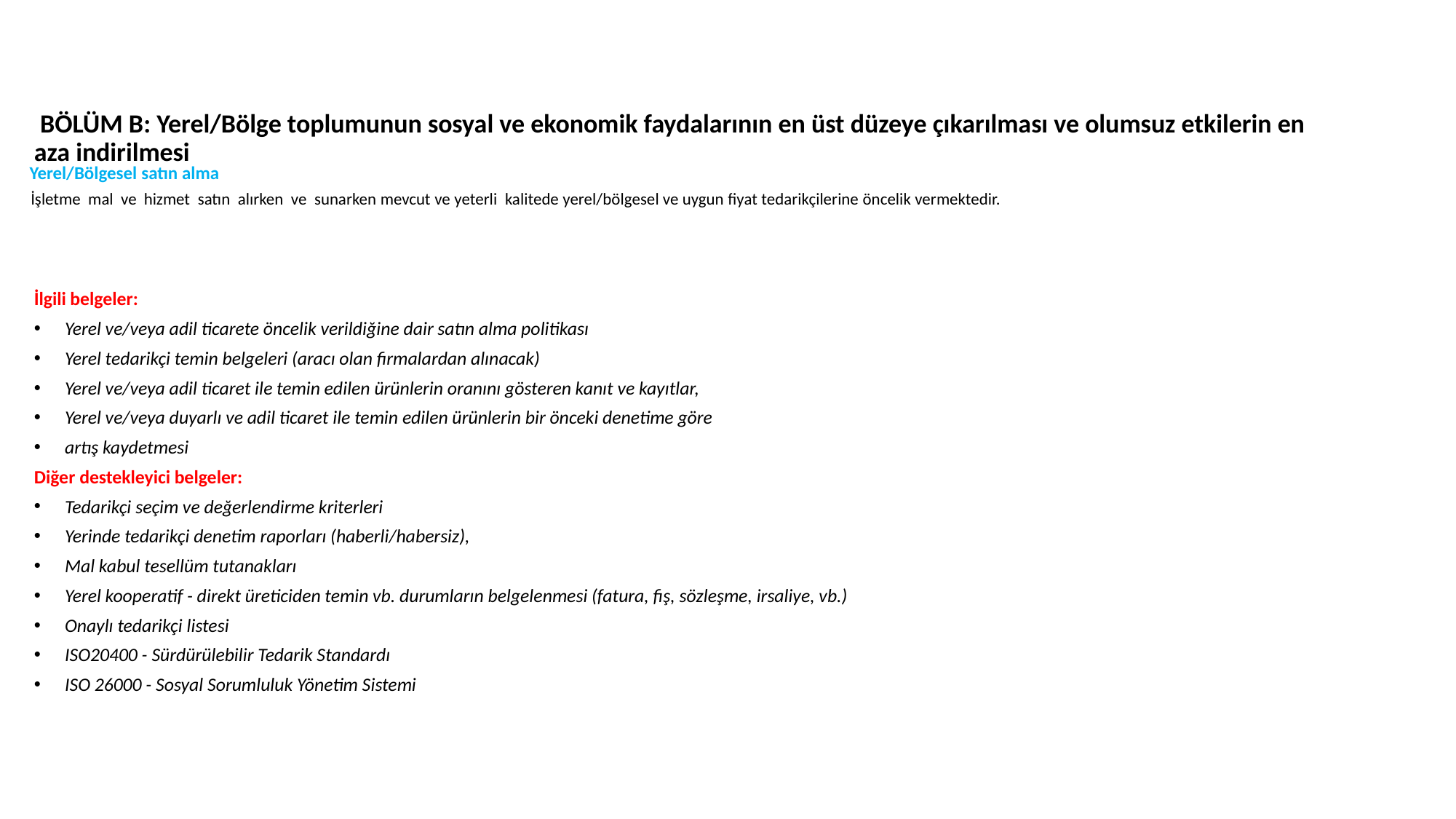

BÖLÜM B: Yerel/Bölge toplumunun sosyal ve ekonomik faydalarının en üst düzeye çıkarılması ve olumsuz etkilerin en aza indirilmesi

İlgili belgeler:
Yerel ve/veya adil ticarete öncelik verildiğine dair satın alma politikası
Yerel tedarikçi temin belgeleri (aracı olan firmalardan alınacak)
Yerel ve/veya adil ticaret ile temin edilen ürünlerin oranını gösteren kanıt ve kayıtlar,
Yerel ve/veya duyarlı ve adil ticaret ile temin edilen ürünlerin bir önceki denetime göre
artış kaydetmesi
Diğer destekleyici belgeler:
Tedarikçi seçim ve değerlendirme kriterleri
Yerinde tedarikçi denetim raporları (haberli/habersiz),
Mal kabul tesellüm tutanakları
Yerel kooperatif - direkt üreticiden temin vb. durumların belgelenmesi (fatura, fiş, sözleşme, irsaliye, vb.)
Onaylı tedarikçi listesi
ISO20400 - Sürdürülebilir Tedarik Standardı
ISO 26000 - Sosyal Sorumluluk Yönetim Sistemi

| Yerel/Bölgesel satın alma İşletme mal ve hizmet satın alırken ve sunarken mevcut ve yeterli kalitede yerel/bölgesel ve uygun fiyat tedarikçilerine öncelik vermektedir. |
| --- |